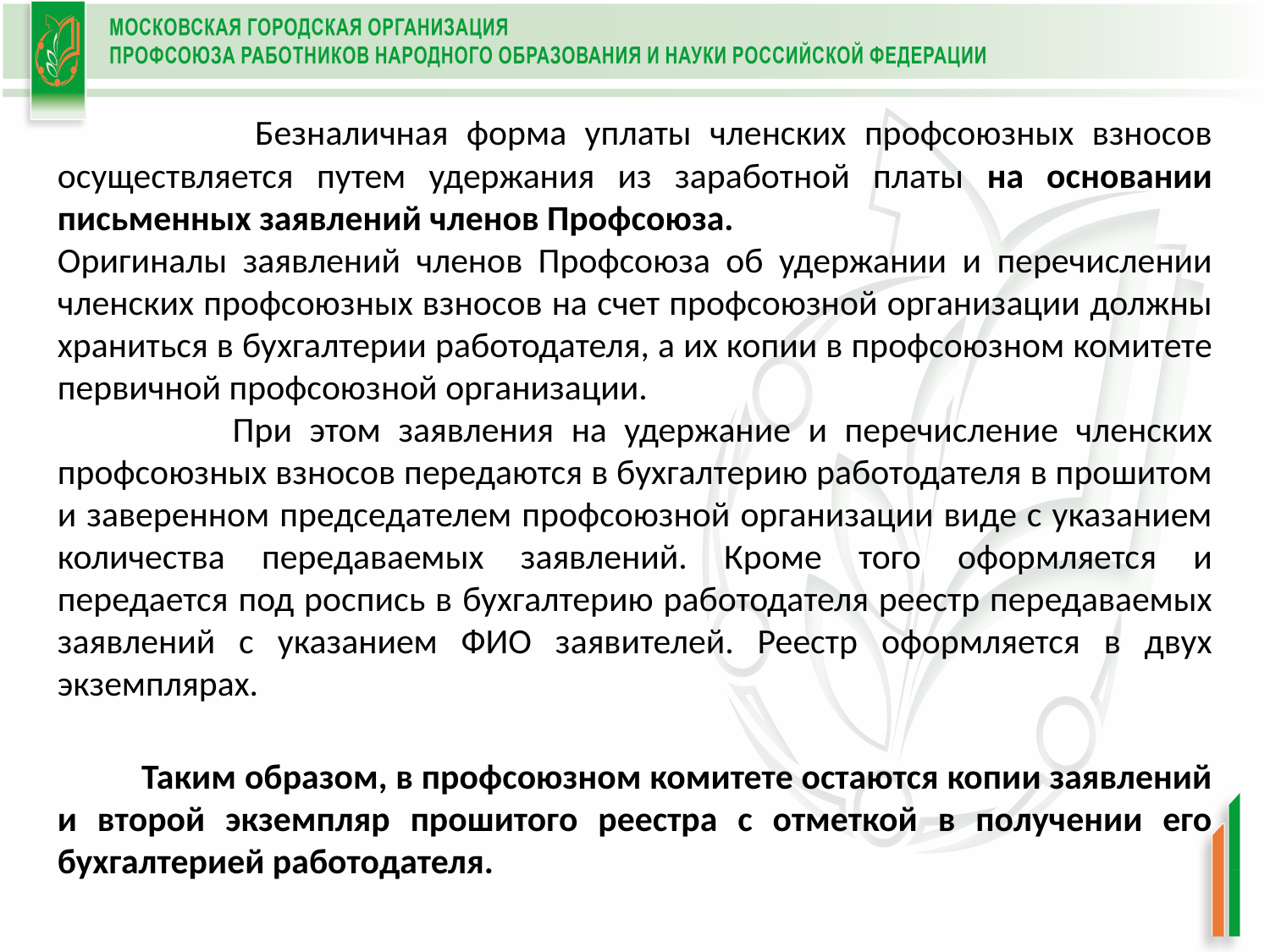

Безналичная форма уплаты членских профсоюзных взносов осуществляется путем удержания из заработной платы на основании письменных заявлений членов Профсоюза.
Оригиналы заявлений членов Профсоюза об удержании и перечислении членских профсоюзных взносов на счет профсоюзной организации должны храниться в бухгалтерии работодателя, а их копии в профсоюзном комитете первичной профсоюзной организации.
          При этом заявления на удержание и перечисление членских профсоюзных взносов передаются в бухгалтерию работодателя в прошитом и заверенном председателем профсоюзной организации виде с указанием количества передаваемых заявлений. Кроме того оформляется и передается под роспись в бухгалтерию работодателя реестр передаваемых заявлений с указанием ФИО заявителей. Реестр оформляется в двух экземплярах.

          Таким образом, в профсоюзном комитете остаются копии заявлений и второй экземпляр прошитого реестра с отметкой в получении его бухгалтерией работодателя.

#